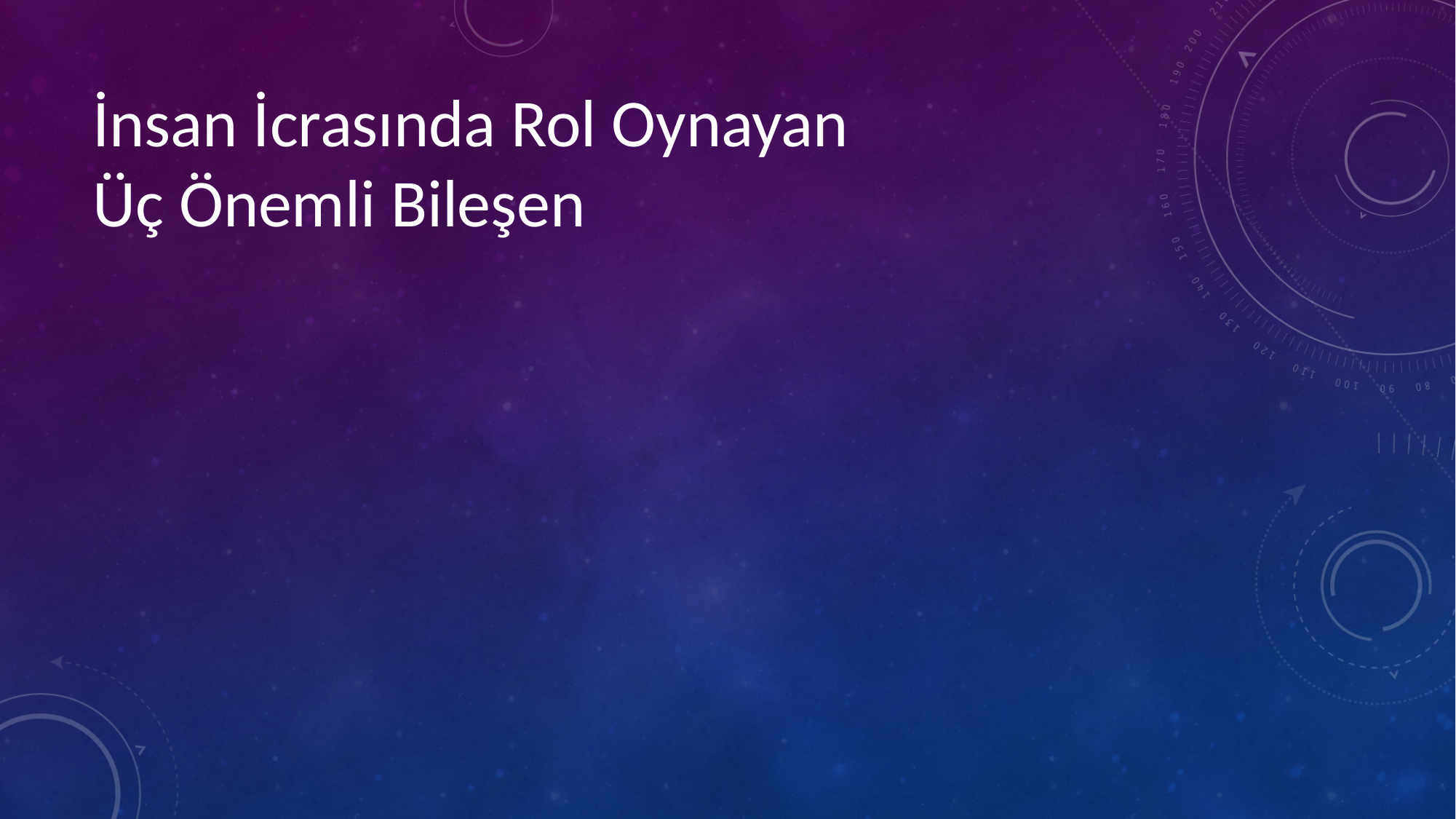

# İnsan İcrasında Rol Oynayan Üç Önemli Bileşen